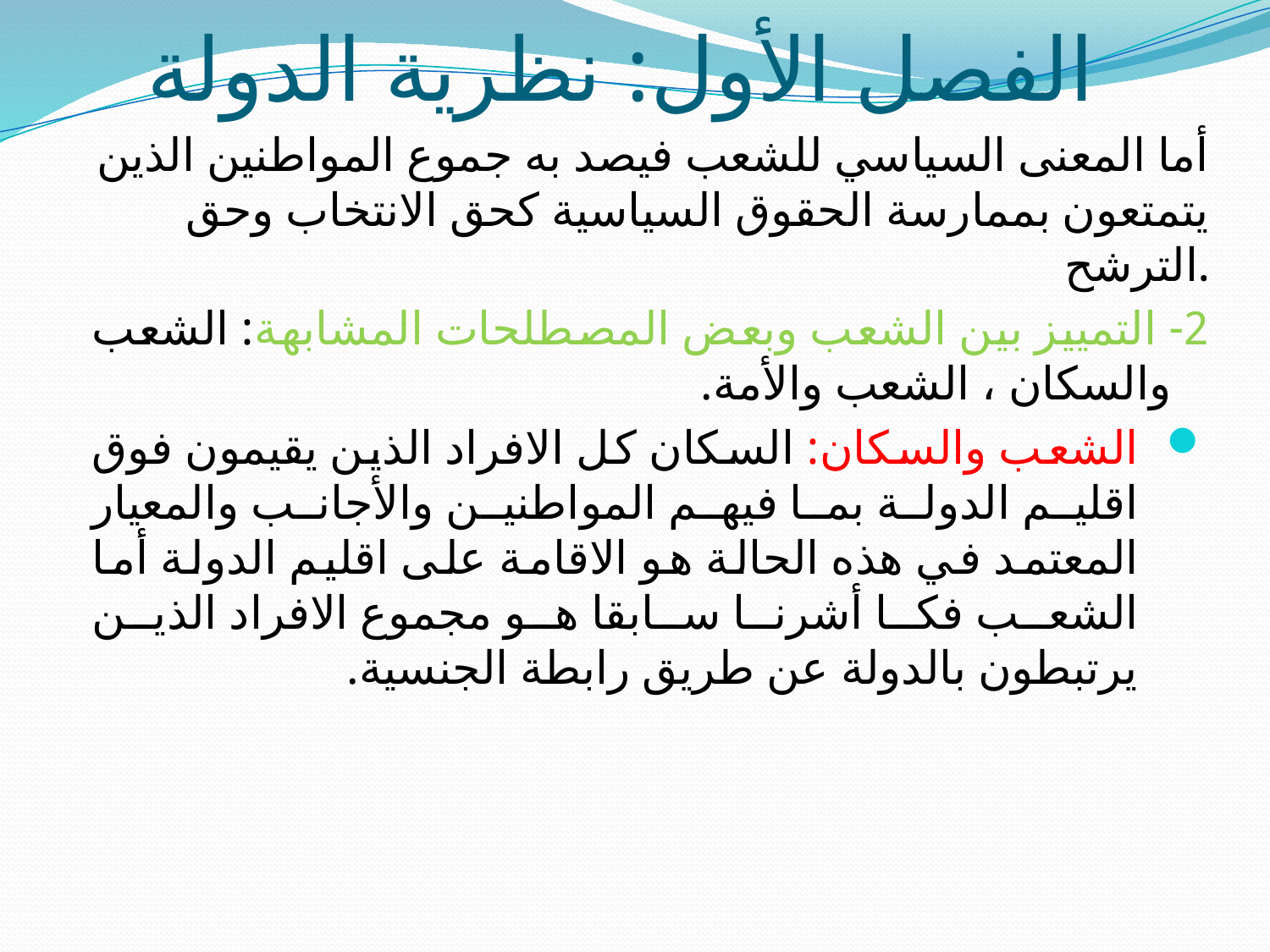

# الفصل الأول: نظرية الدولة
أما المعنى السياسي للشعب فيصد به جموع المواطنين الذين يتمتعون بممارسة الحقوق السياسية كحق الانتخاب وحق الترشح.
2- التمييز بين الشعب وبعض المصطلحات المشابهة: الشعب والسكان ، الشعب والأمة.
الشعب والسكان: السكان كل الافراد الذين يقيمون فوق اقليم الدولة بما فيهم المواطنين والأجانب والمعيار المعتمد في هذه الحالة هو الاقامة على اقليم الدولة أما الشعب فكا أشرنا سابقا هو مجموع الافراد الذين يرتبطون بالدولة عن طريق رابطة الجنسية.